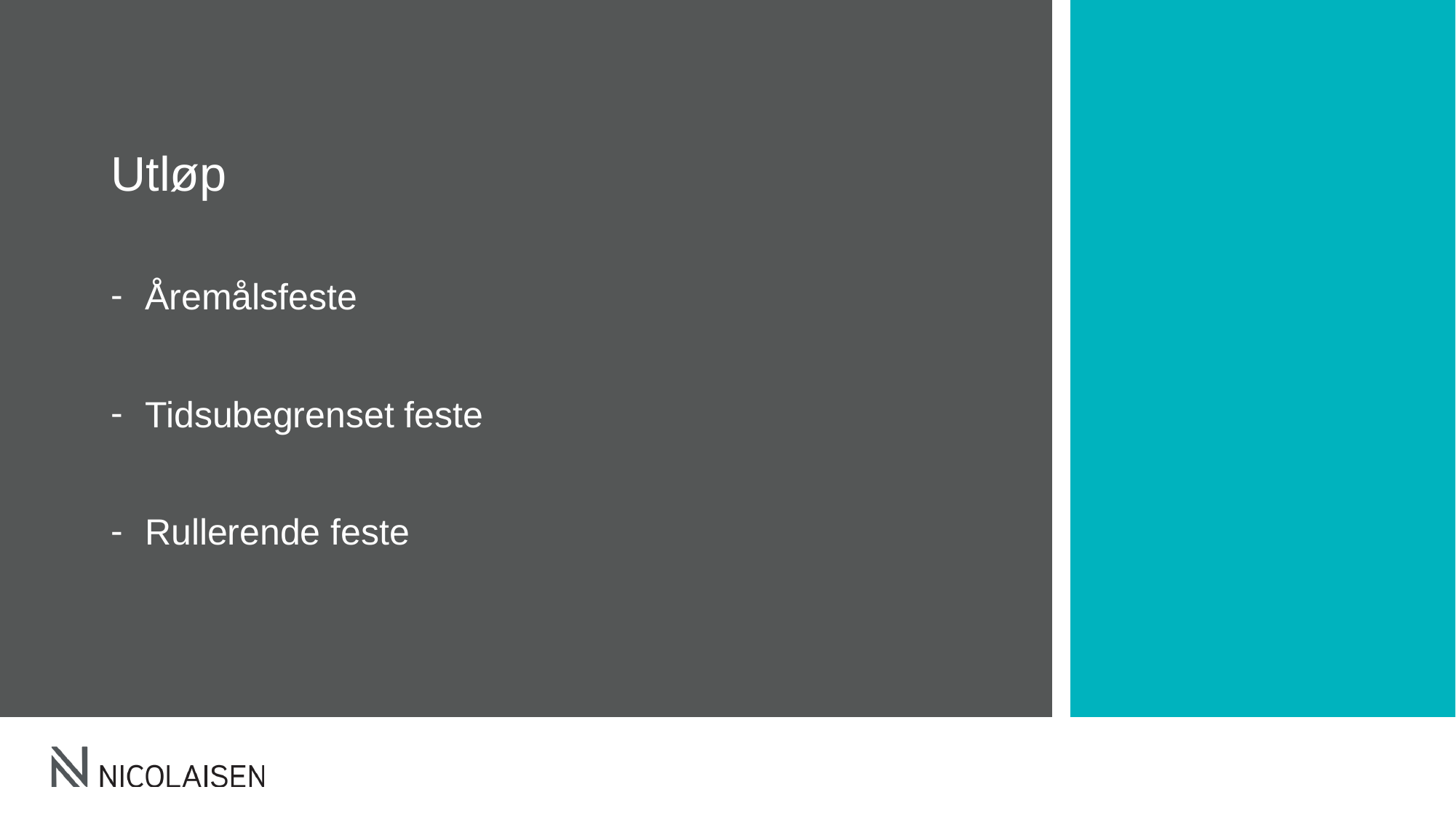

# Utløp

Åremålsfeste

Tidsubegrenset feste

Rullerende feste